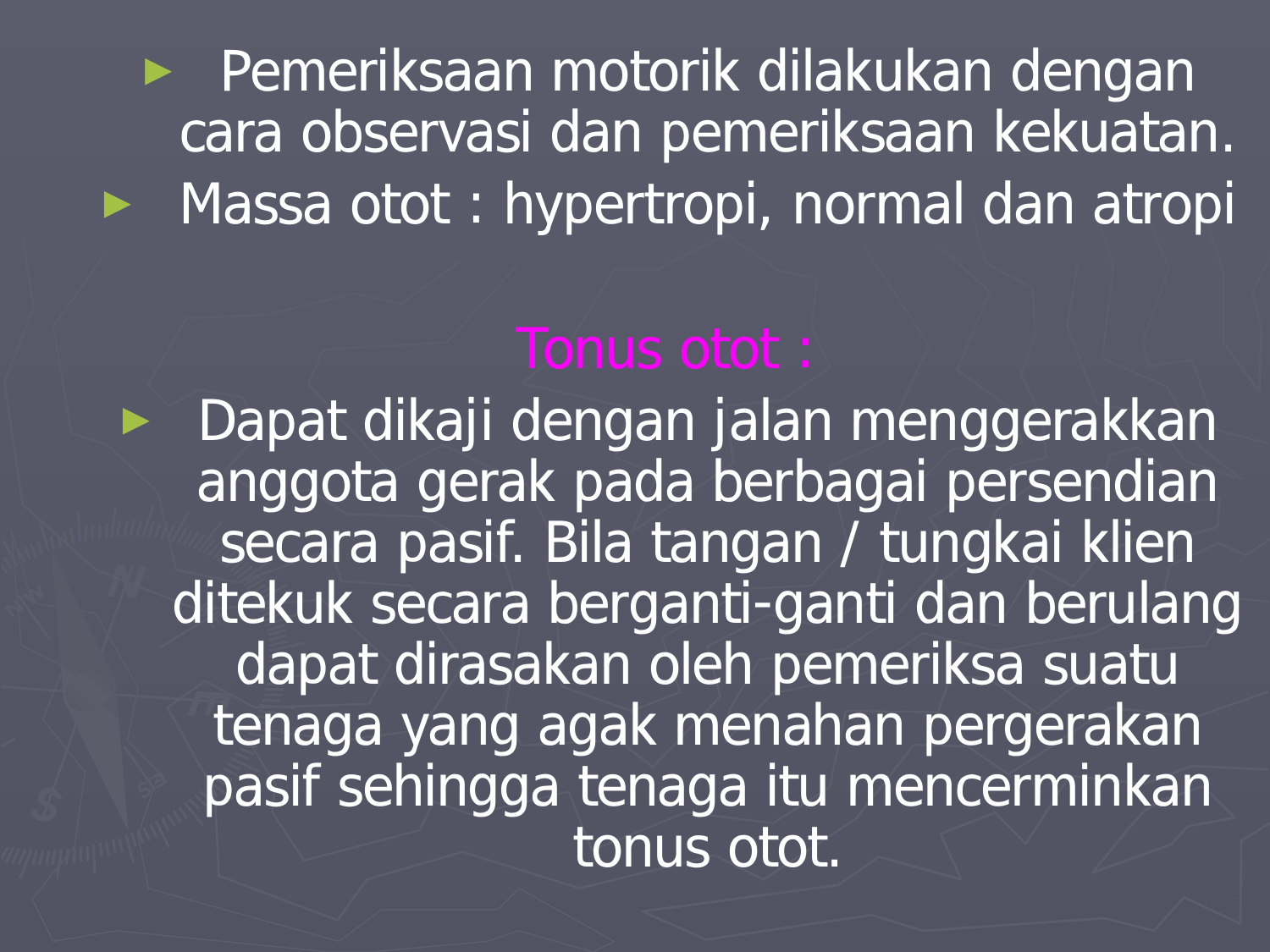

Pemeriksaan motorik dilakukan dengan cara observasi dan pemeriksaan kekuatan.
Massa otot : hypertropi, normal dan atropi

Tonus otot :
Dapat dikaji dengan jalan menggerakkan anggota gerak pada berbagai persendian secara pasif. Bila tangan / tungkai klien ditekuk secara berganti-ganti dan berulang dapat dirasakan oleh pemeriksa suatu tenaga yang agak menahan pergerakan pasif sehingga tenaga itu mencerminkan tonus otot.